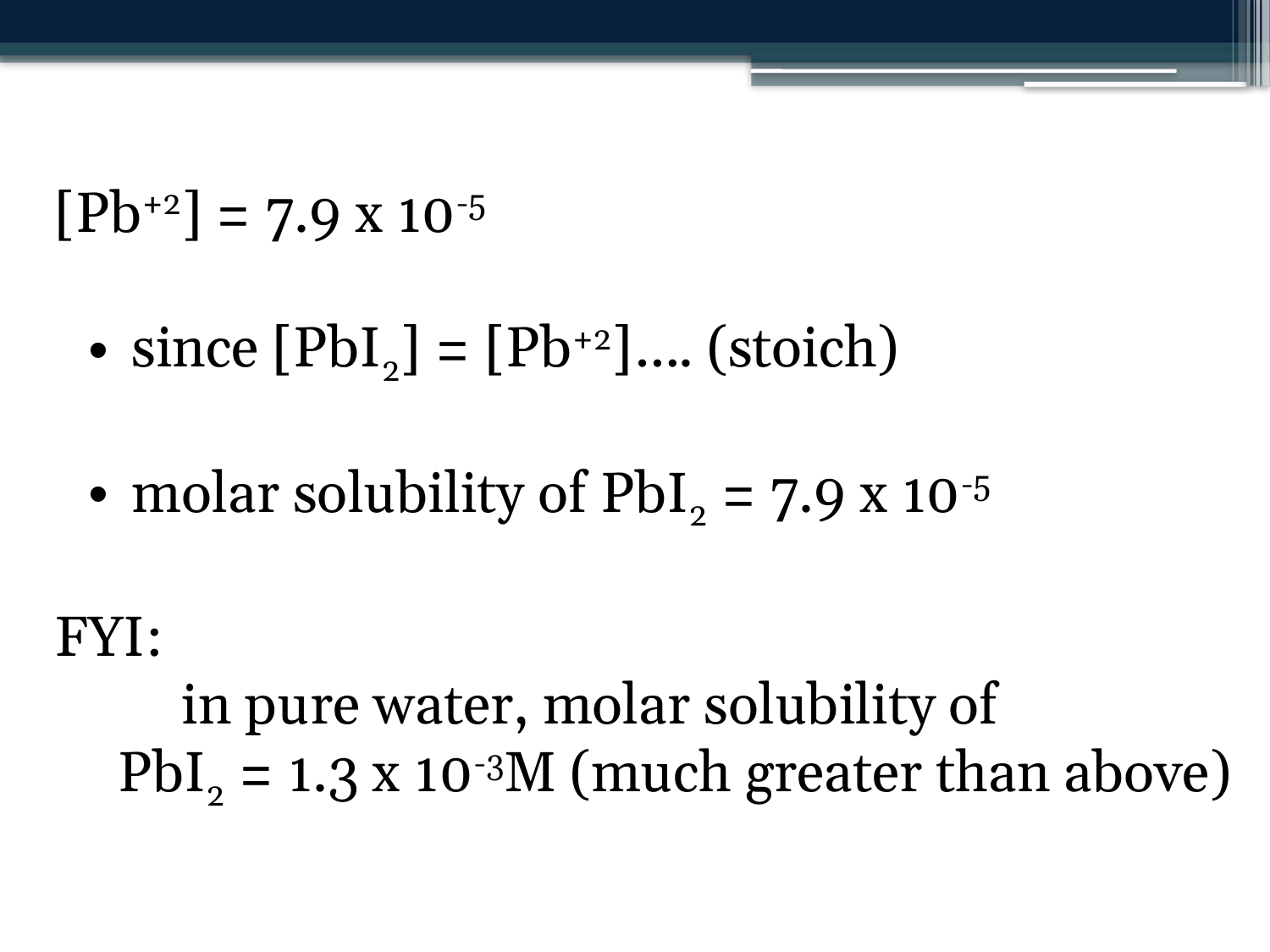

[Pb+2] = 7.9 x 10-5

 since [PbI2] = [Pb+2]…. (stoich)

 molar solubility of PbI2 = 7.9 x 10-5

FYI:
	in pure water, molar solubility of
PbI2 = 1.3 x 10-3M (much greater than above)